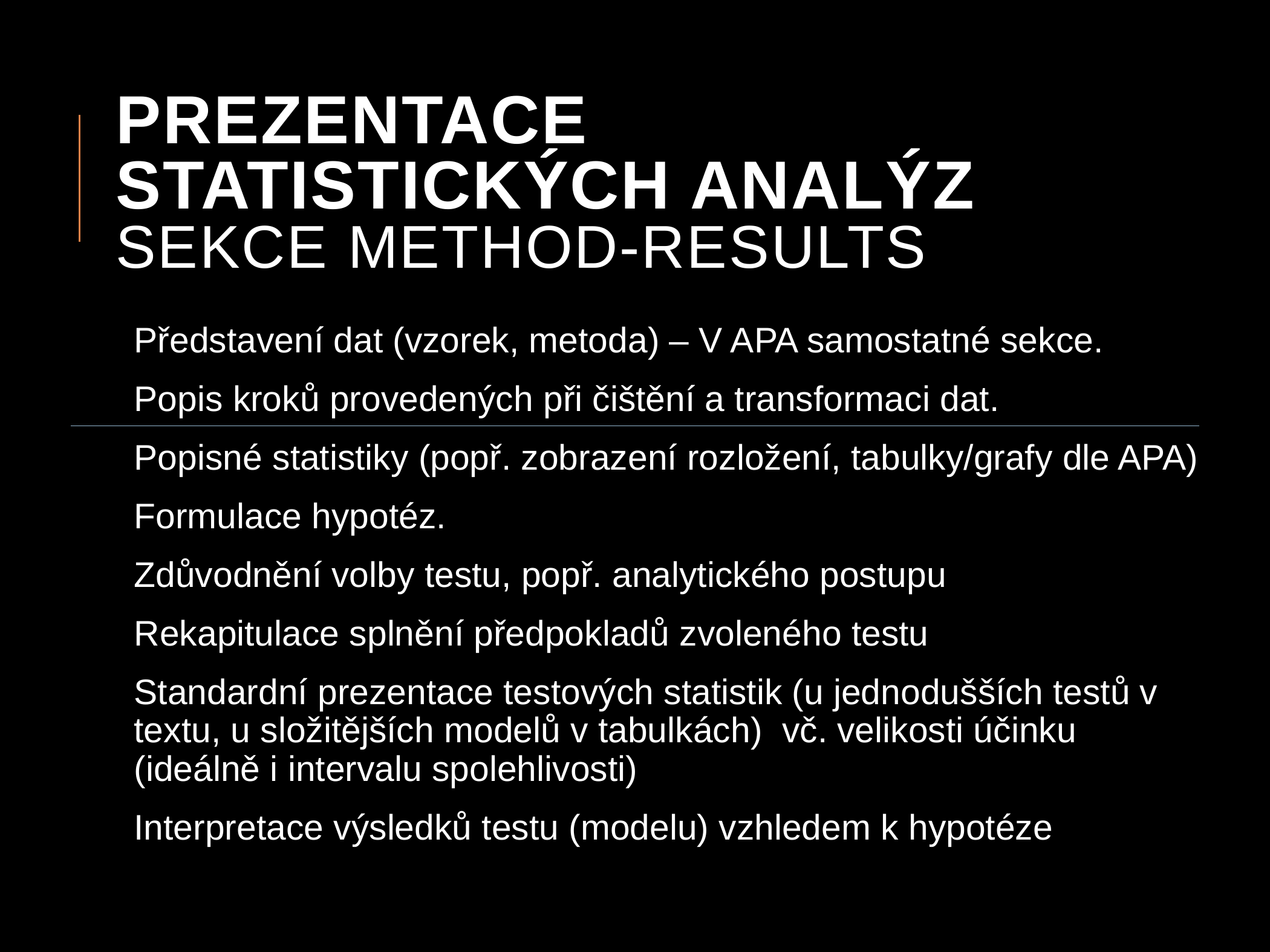

# Prezentace statistických analýz sekce METHOD-Results
Představení dat (vzorek, metoda) – V APA samostatné sekce.
Popis kroků provedených při čištění a transformaci dat.
Popisné statistiky (popř. zobrazení rozložení, tabulky/grafy dle APA)
Formulace hypotéz.
Zdůvodnění volby testu, popř. analytického postupu
Rekapitulace splnění předpokladů zvoleného testu
Standardní prezentace testových statistik (u jednodušších testů v textu, u složitějších modelů v tabulkách)  vč. velikosti účinku (ideálně i intervalu spolehlivosti)
Interpretace výsledků testu (modelu) vzhledem k hypotéze